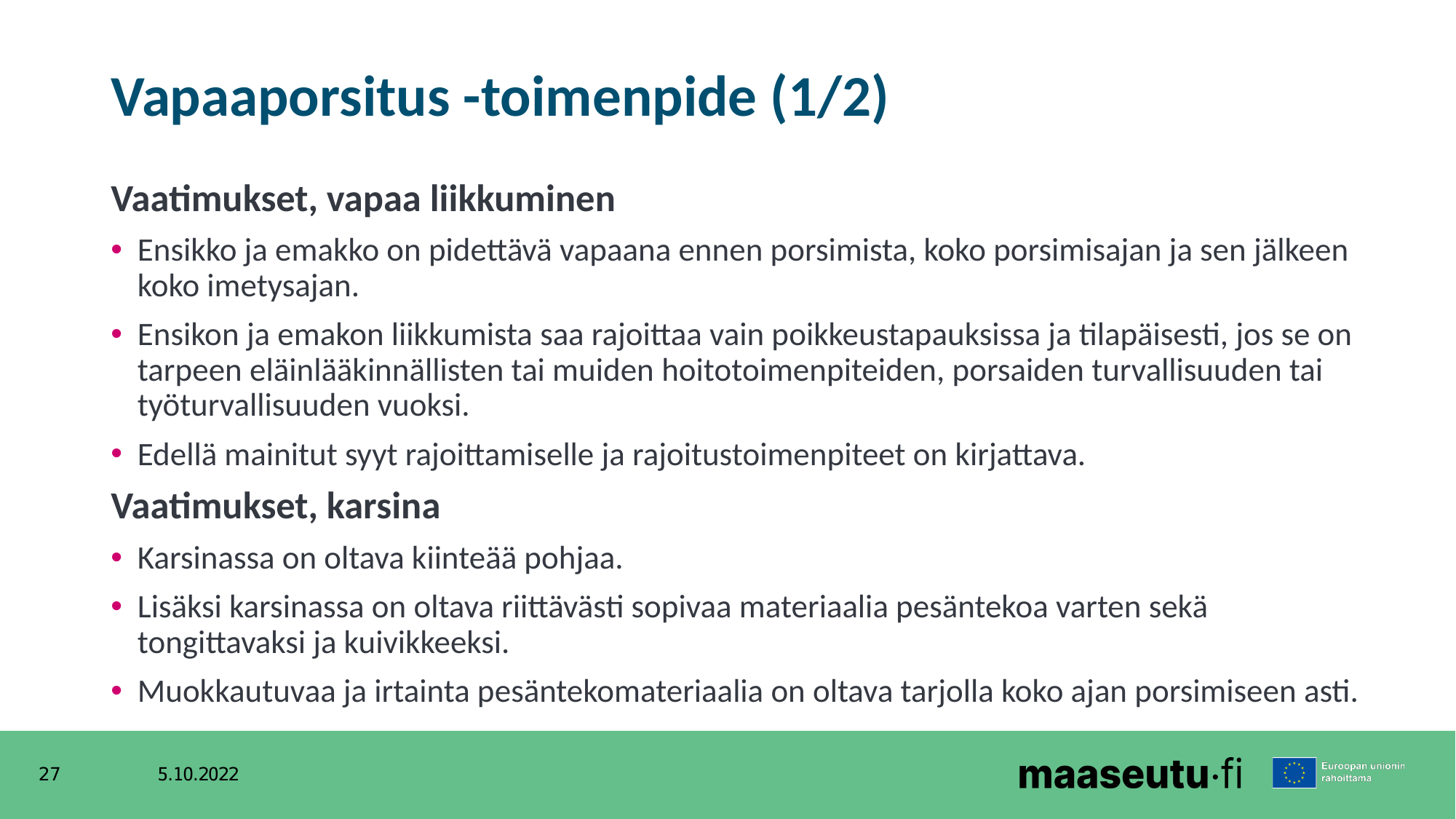

# Vapaaporsitus -toimenpide (1/2)
Vaatimukset, vapaa liikkuminen
Ensikko ja emakko on pidettävä vapaana ennen porsimista, koko porsimisajan ja sen jälkeen koko imetysajan.
Ensikon ja emakon liikkumista saa rajoittaa vain poikkeustapauksissa ja tilapäisesti, jos se on tarpeen eläinlääkinnällisten tai muiden hoitotoimenpiteiden, porsaiden turvallisuuden tai työturvallisuuden vuoksi.
Edellä mainitut syyt rajoittamiselle ja rajoitustoimenpiteet on kirjattava.
Vaatimukset, karsina
Karsinassa on oltava kiinteää pohjaa.
Lisäksi karsinassa on oltava riittävästi sopivaa materiaalia pesäntekoa varten sekä tongittavaksi ja kuivikkeeksi.
Muokkautuvaa ja irtainta pesäntekomateriaalia on oltava tarjolla koko ajan porsimiseen asti.